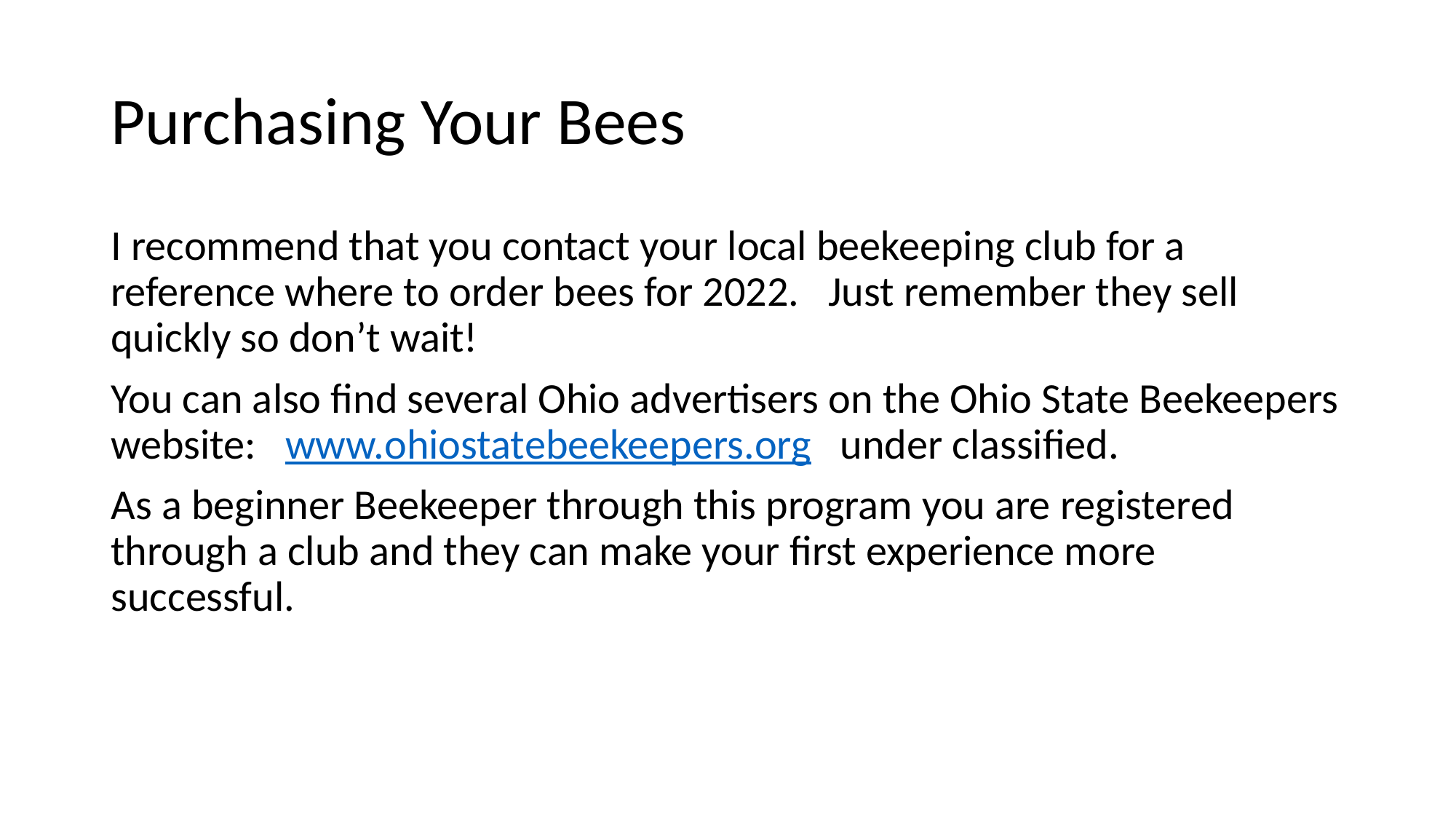

# Purchasing Your Bees
I recommend that you contact your local beekeeping club for a reference where to order bees for 2022.   Just remember they sell quickly so don’t wait!
You can also find several Ohio advertisers on the Ohio State Beekeepers website:   www.ohiostatebeekeepers.org   under classified.
As a beginner Beekeeper through this program you are registered through a club and they can make your first experience more successful.